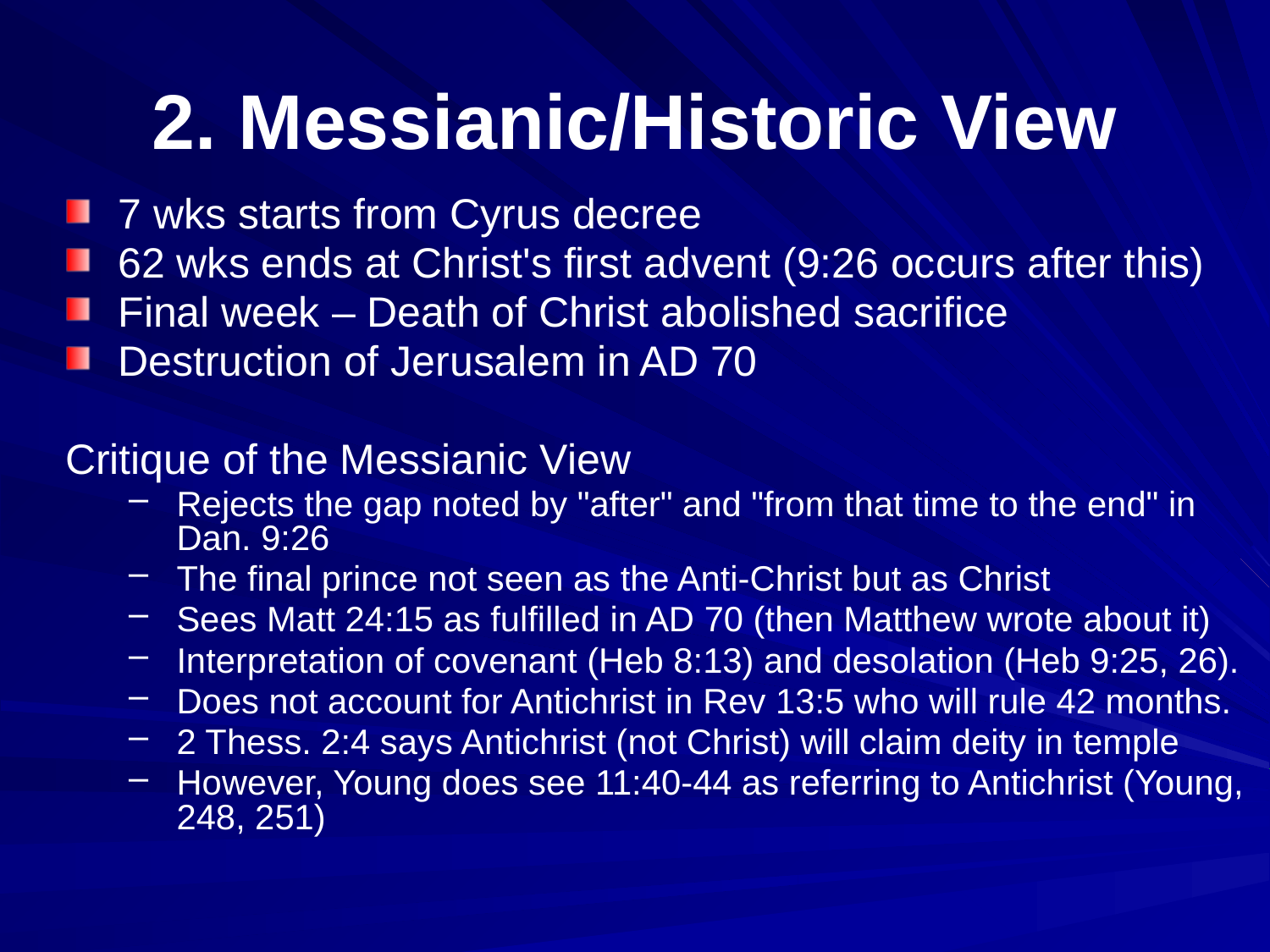

86b-d
# 2. Messianic/Historic View
7 wks starts from Cyrus decree
62 wks ends at Christ's first advent (9:26 occurs after this)
Final week – Death of Christ abolished sacrifice
Destruction of Jerusalem in AD 70

Critique of the Messianic View
Rejects the gap noted by "after" and "from that time to the end" in Dan. 9:26
The final prince not seen as the Anti-Christ but as Christ
Sees Matt 24:15 as fulfilled in AD 70 (then Matthew wrote about it)
Interpretation of covenant (Heb 8:13) and desolation (Heb 9:25, 26).
Does not account for Antichrist in Rev 13:5 who will rule 42 months.
2 Thess. 2:4 says Antichrist (not Christ) will claim deity in temple
However, Young does see 11:40-44 as referring to Antichrist (Young, 248, 251)